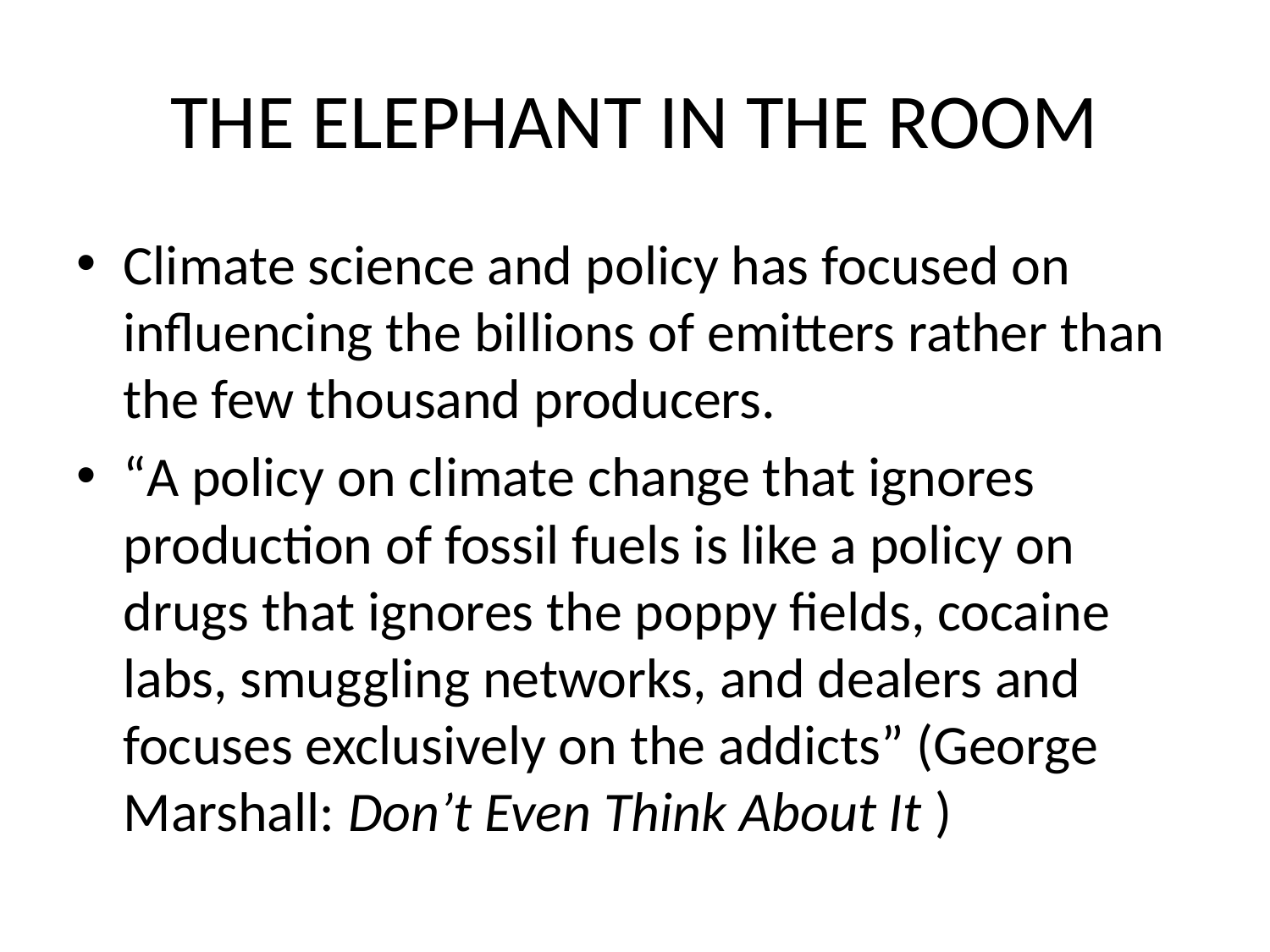

# THE ELEPHANT IN THE ROOM
Climate science and policy has focused on influencing the billions of emitters rather than the few thousand producers.
“A policy on climate change that ignores production of fossil fuels is like a policy on drugs that ignores the poppy fields, cocaine labs, smuggling networks, and dealers and focuses exclusively on the addicts” (George Marshall: Don’t Even Think About It )